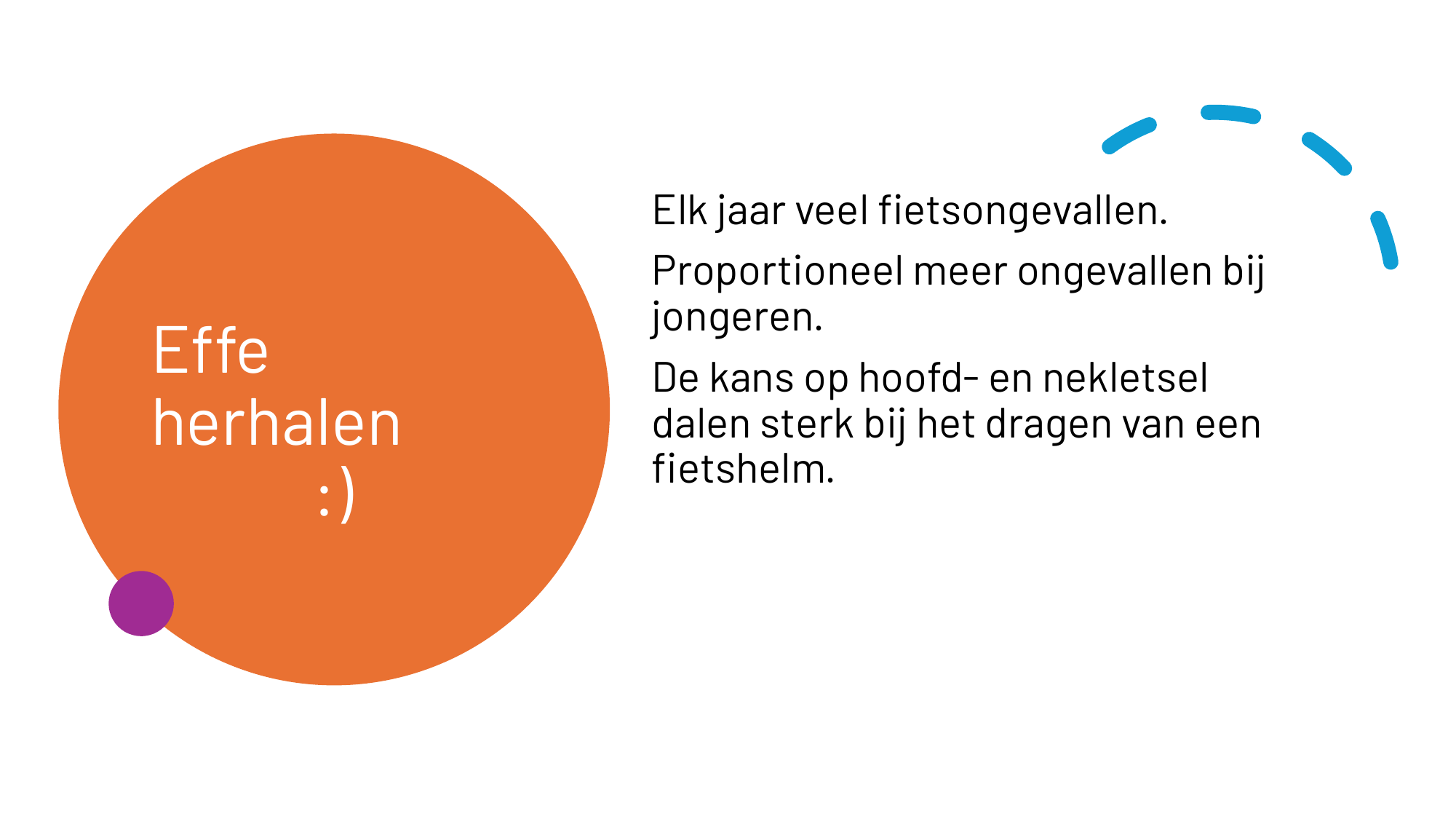

Enorm veel kleine ongevallen

Elk jaar veel fietsongevallen.
Proportioneel meer ongevallen bij jongeren.
De kans op hoofd- en nekletsel dalen sterk bij het dragen van een fietshelm.
# Effe herhalen :)